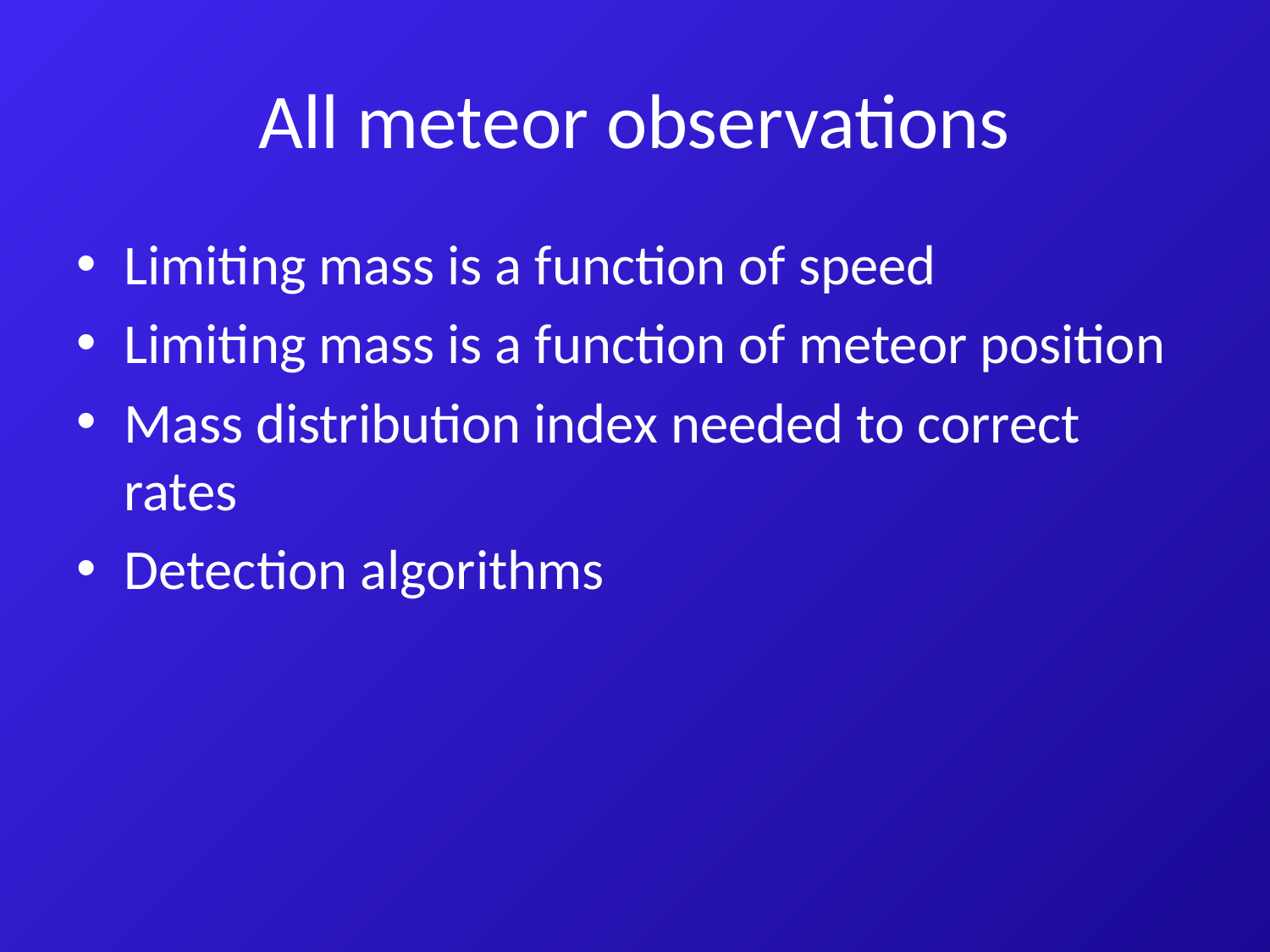

# All meteor observations
Limiting mass is a function of speed
Limiting mass is a function of meteor position
Mass distribution index needed to correct rates
Detection algorithms